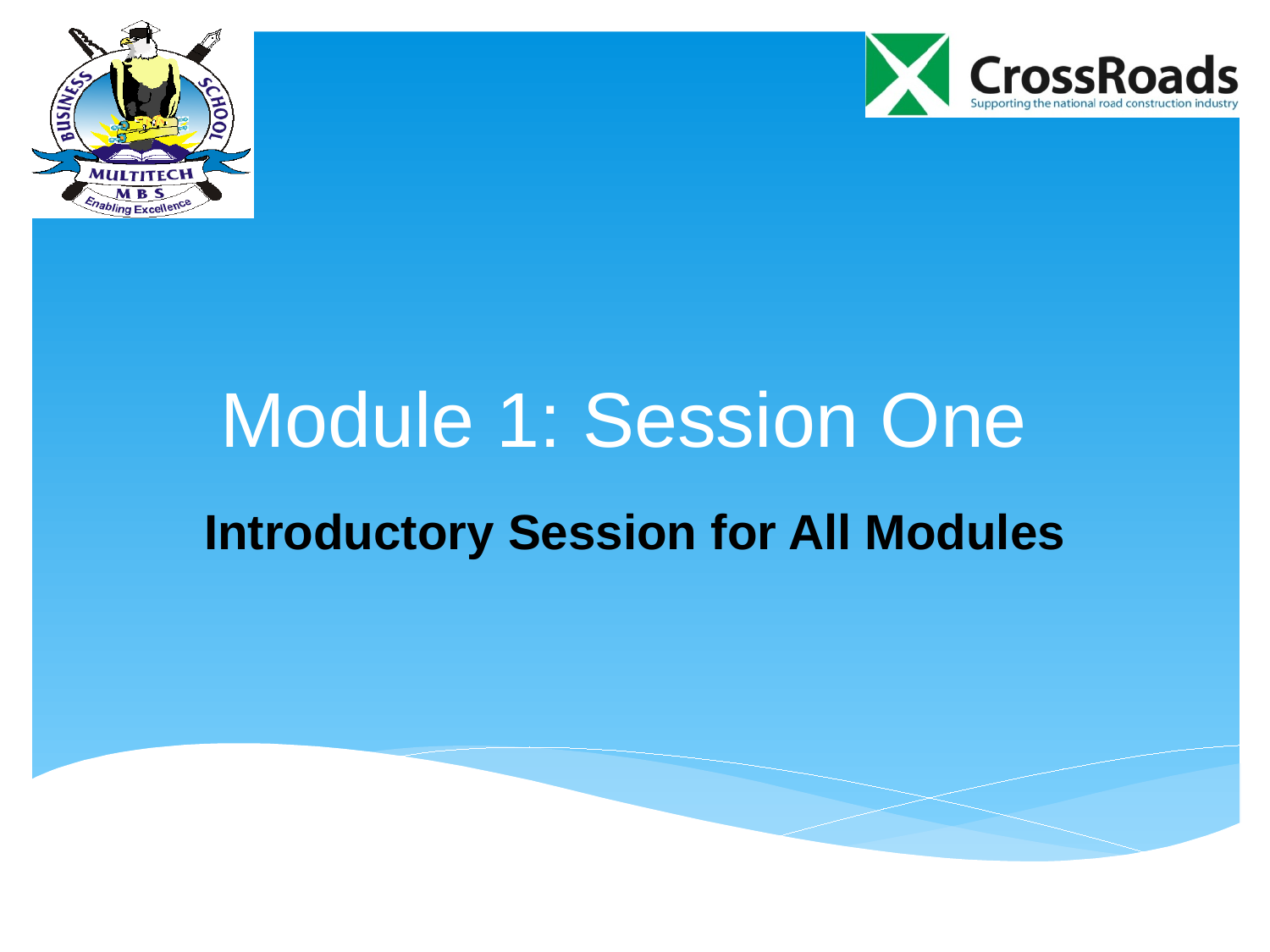

# Module 1: Session One
Introductory Session for All Modules